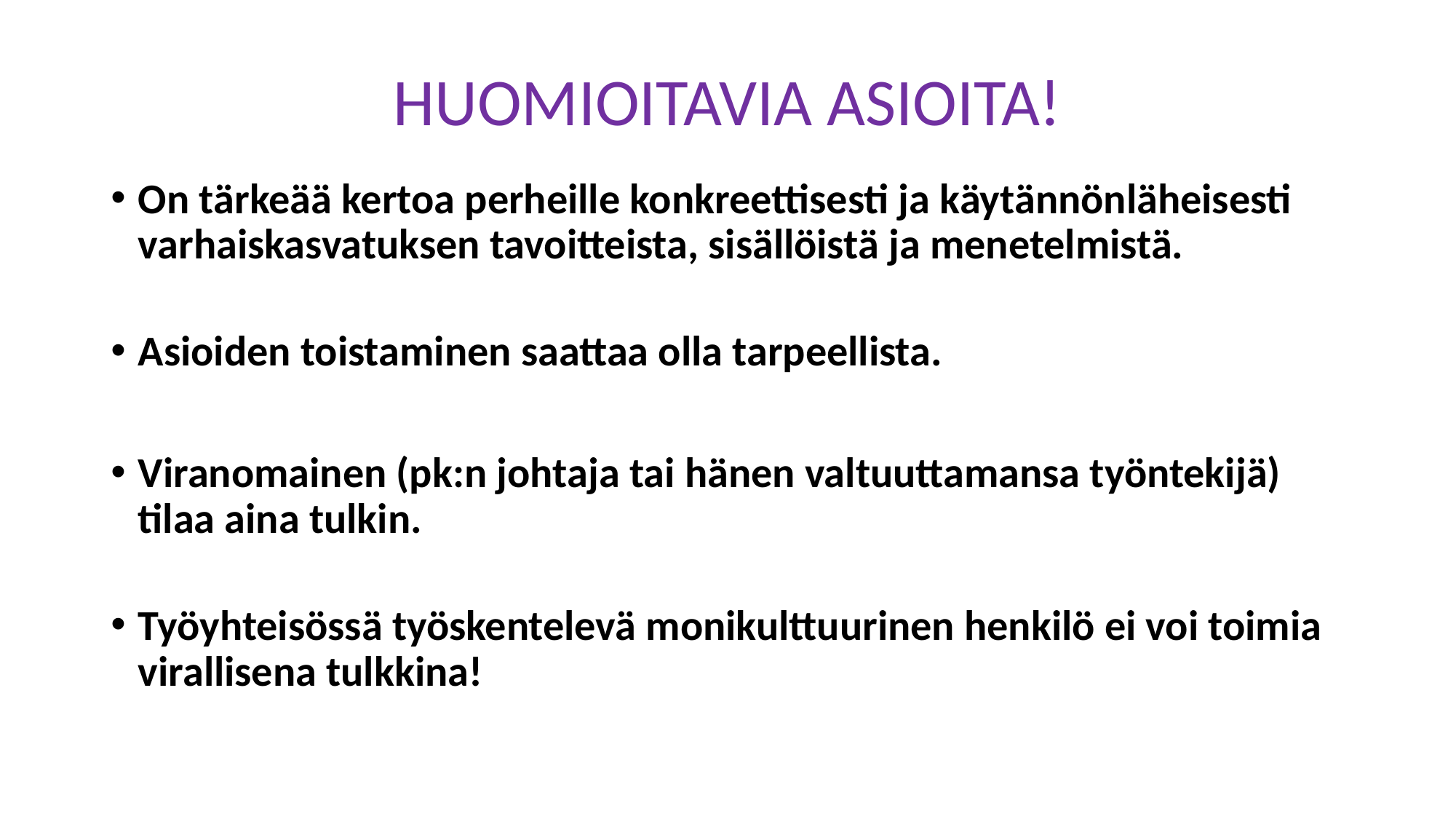

# HUOMIOITAVIA ASIOITA!
On tärkeää kertoa perheille konkreettisesti ja käytännönläheisesti varhaiskasvatuksen tavoitteista, sisällöistä ja menetelmistä.
Asioiden toistaminen saattaa olla tarpeellista.

Viranomainen (pk:n johtaja tai hänen valtuuttamansa työntekijä) tilaa aina tulkin.
Työyhteisössä työskentelevä monikulttuurinen henkilö ei voi toimia virallisena tulkkina!